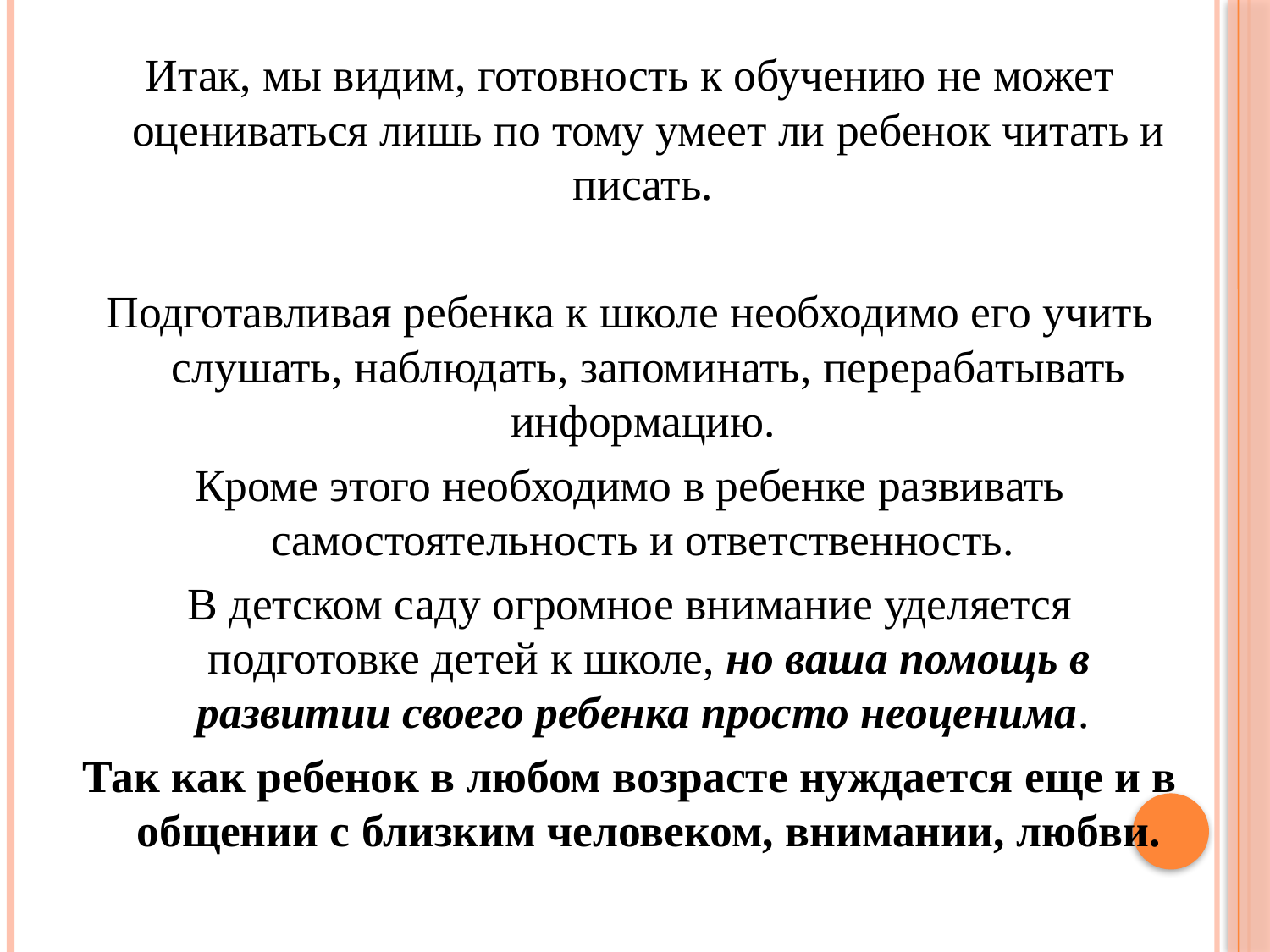

Итак, мы видим, готовность к обучению не может оцениваться лишь по тому умеет ли ребенок читать и писать.

Подготавливая ребенка к школе необходимо его учить слушать, наблюдать, запоминать, перерабатывать информацию.
Кроме этого необходимо в ребенке развивать самостоятельность и ответственность.
В детском саду огромное внимание уделяется подготовке детей к школе, но ваша помощь в развитии своего ребенка просто неоценима.
Так как ребенок в любом возрасте нуждается еще и в общении с близким человеком, внимании, любви.